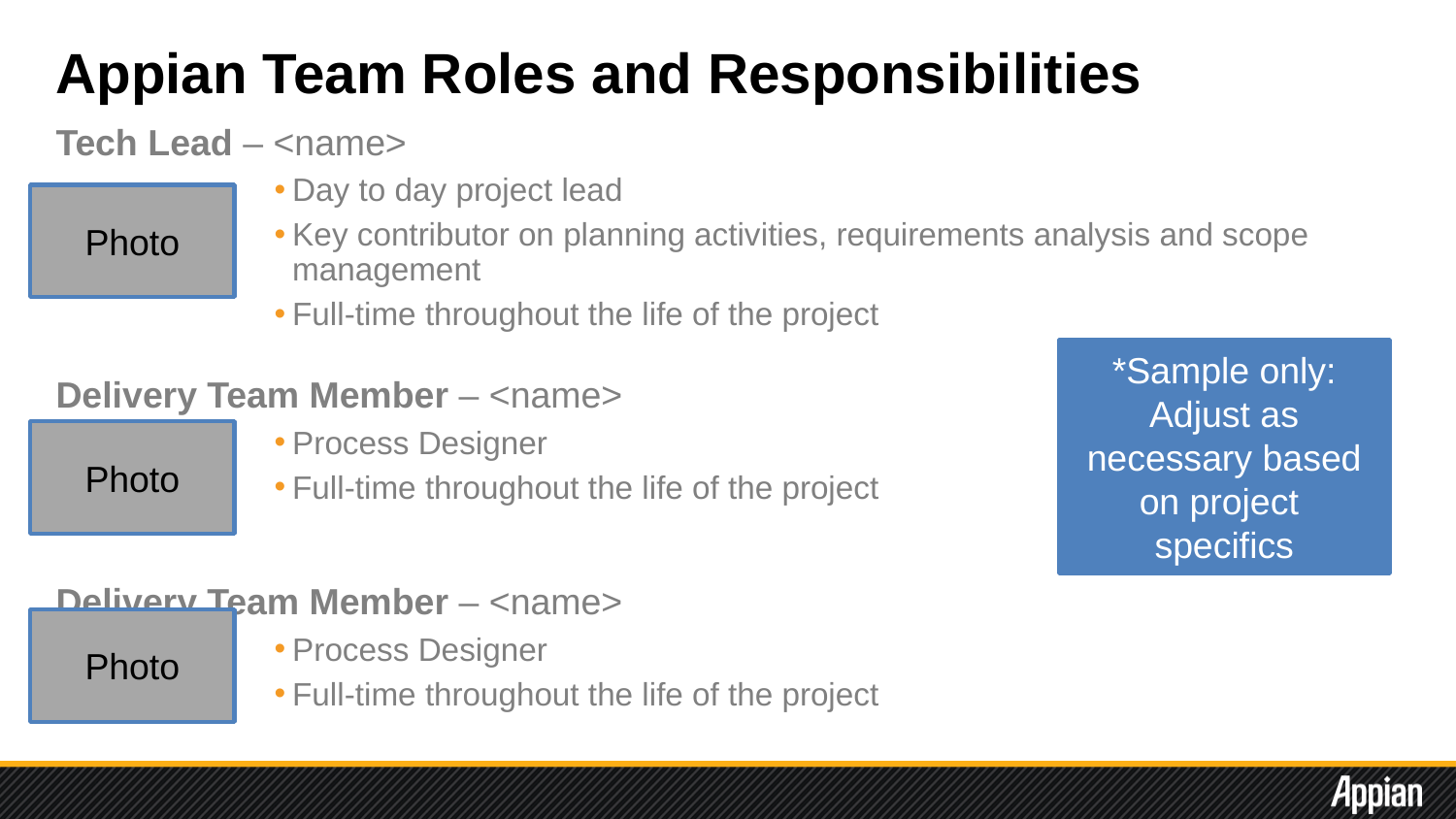

# Appian Team Roles and Responsibilities
Tech Lead – <name>
Day to day project lead
Key contributor on planning activities, requirements analysis and scope management
Full-time throughout the life of the project

Delivery Team Member – <name>
Process Designer
Full-time throughout the life of the project

Delivery Team Member – <name>
Process Designer
Full-time throughout the life of the project
Photo
*Sample only:
Adjust as necessary based on project
specifics
Photo
Photo